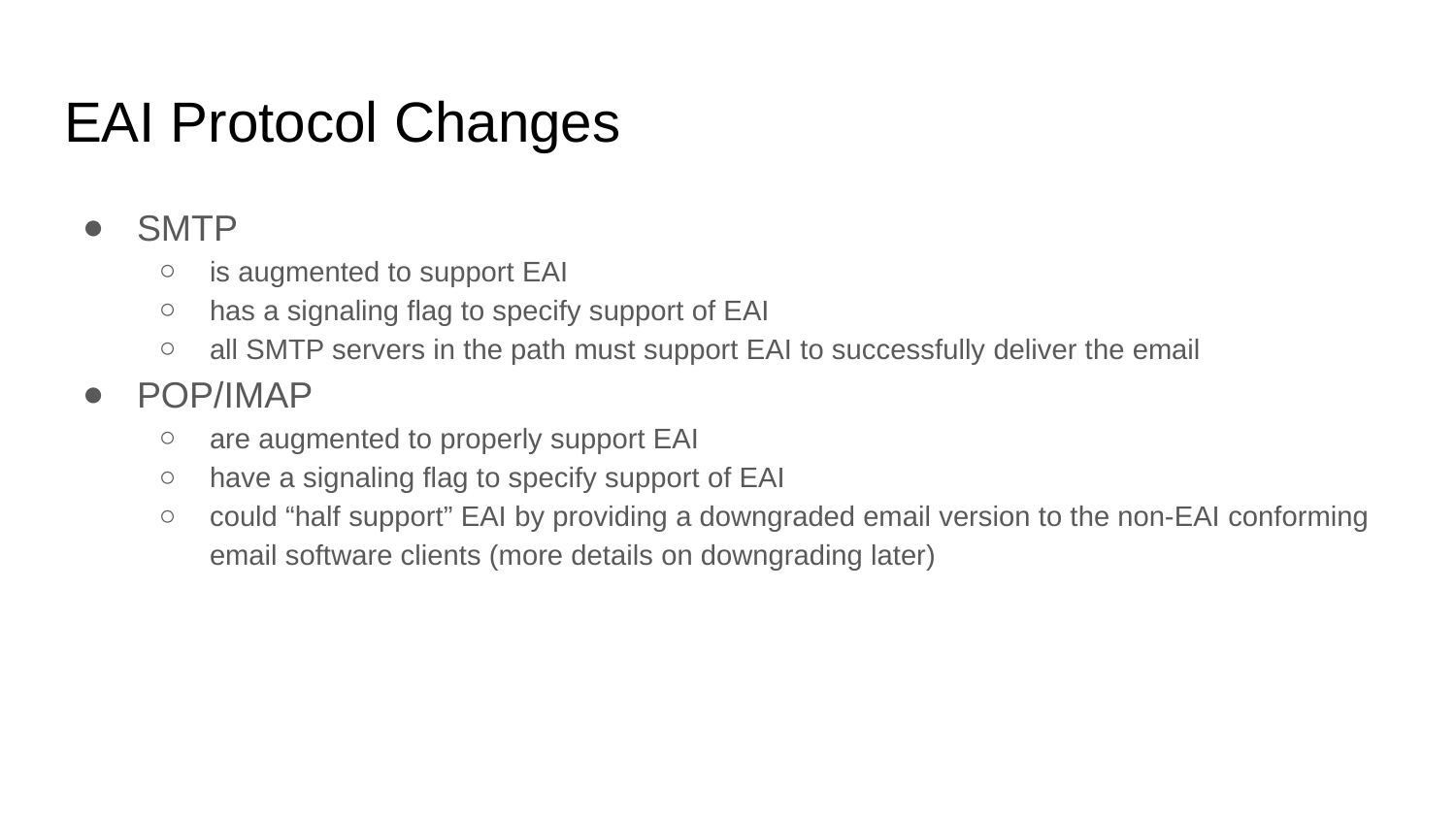

# EAI Protocol Changes
SMTP
is augmented to support EAI
has a signaling flag to specify support of EAI
all SMTP servers in the path must support EAI to successfully deliver the email
POP/IMAP
are augmented to properly support EAI
have a signaling flag to specify support of EAI
could “half support” EAI by providing a downgraded email version to the non-EAI conforming email software clients (more details on downgrading later)